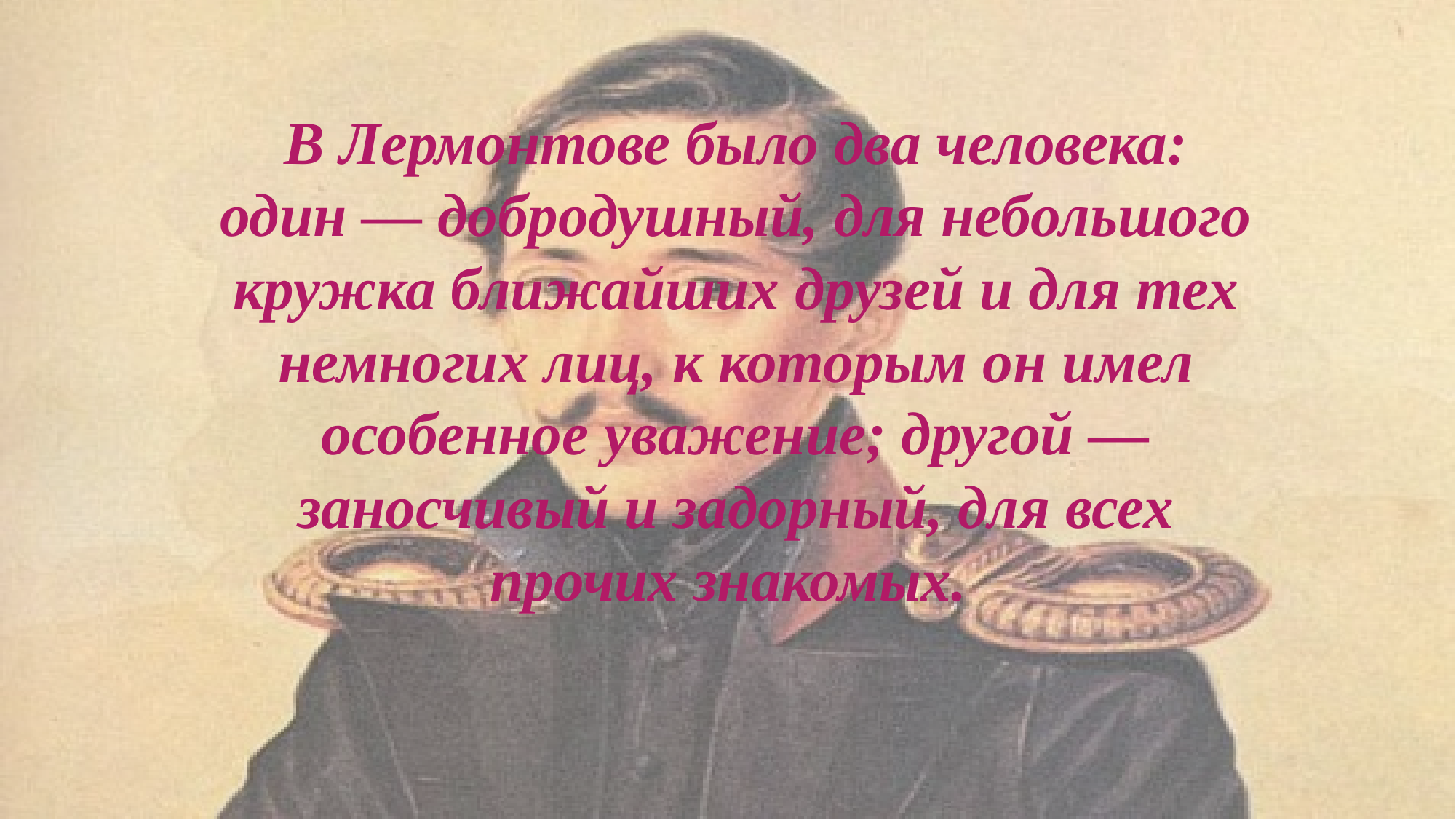

В Лермонтове было два человека: один — добродушный, для небольшого кружка ближайших друзей и для тех немногих лиц, к которым он имел особенное уважение; другой — заносчивый и задорный, для всех прочих знакомых.